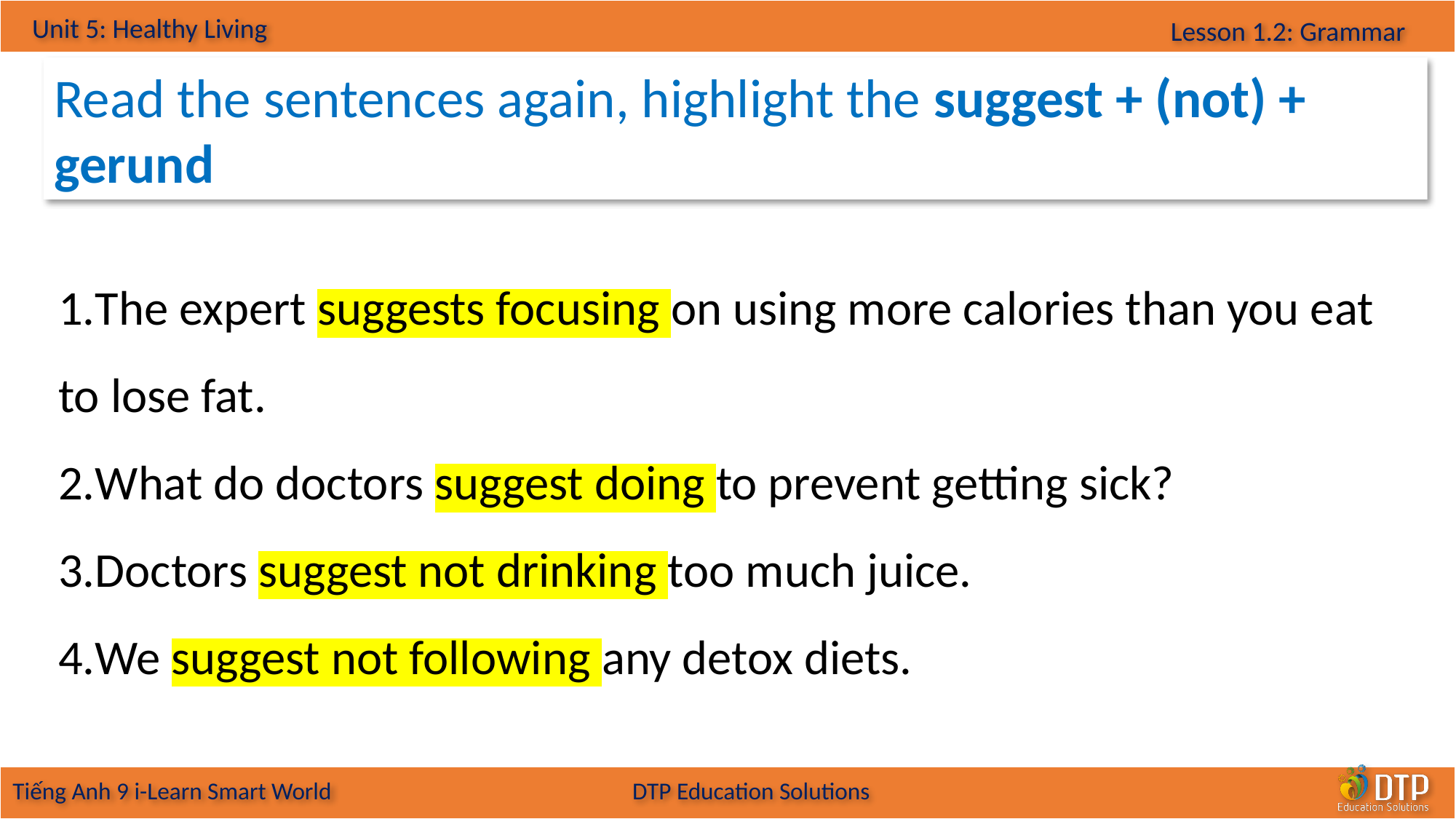

Read the sentences again, highlight the suggest + (not) + gerund
The expert suggests focusing on using more calories than you eat to lose fat.
What do doctors suggest doing to prevent getting sick?
Doctors suggest not drinking too much juice.
We suggest not following any detox diets.